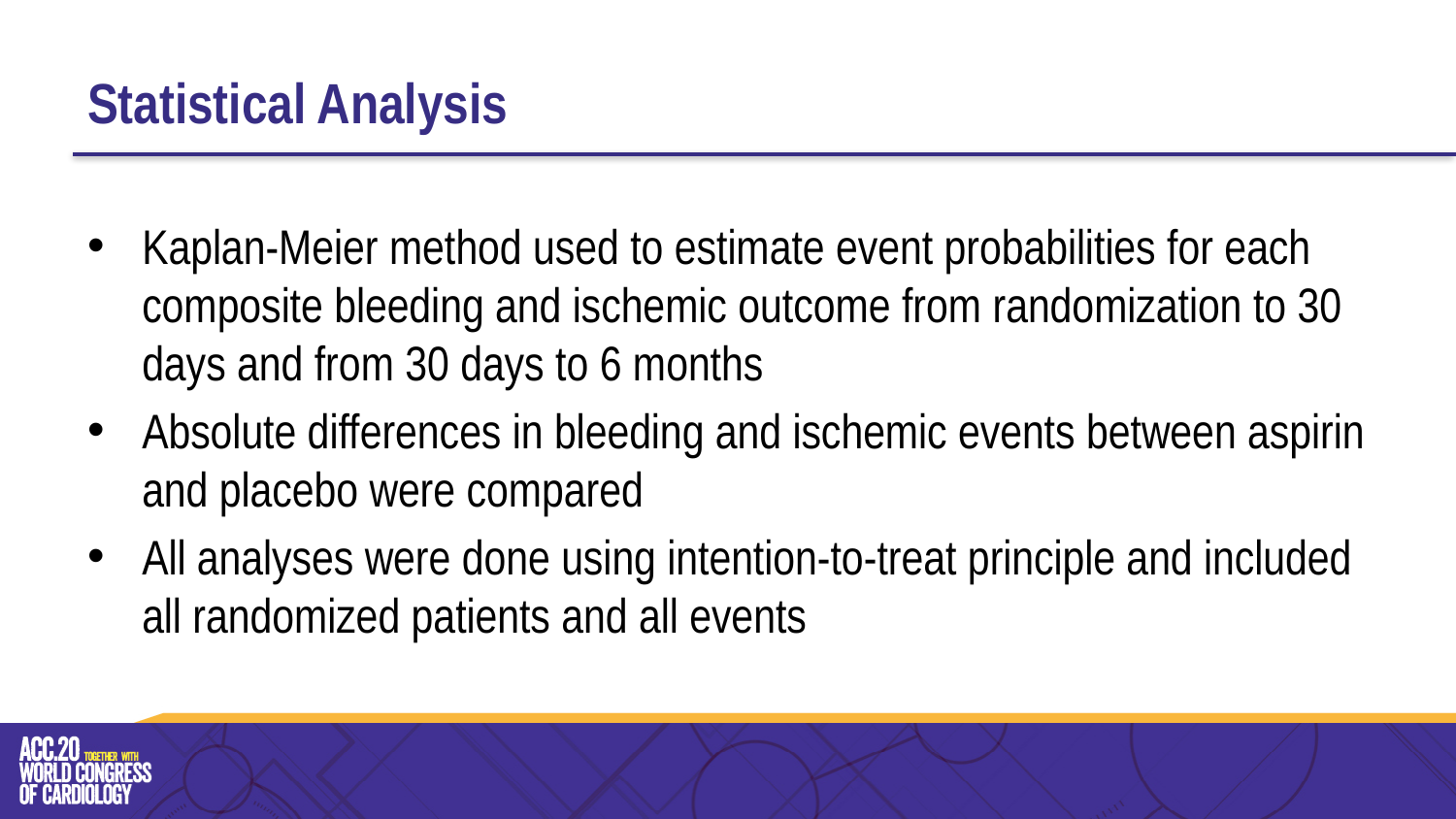

# Statistical Analysis
Kaplan-Meier method used to estimate event probabilities for each composite bleeding and ischemic outcome from randomization to 30 days and from 30 days to 6 months
Absolute differences in bleeding and ischemic events between aspirin and placebo were compared
All analyses were done using intention-to-treat principle and included all randomized patients and all events